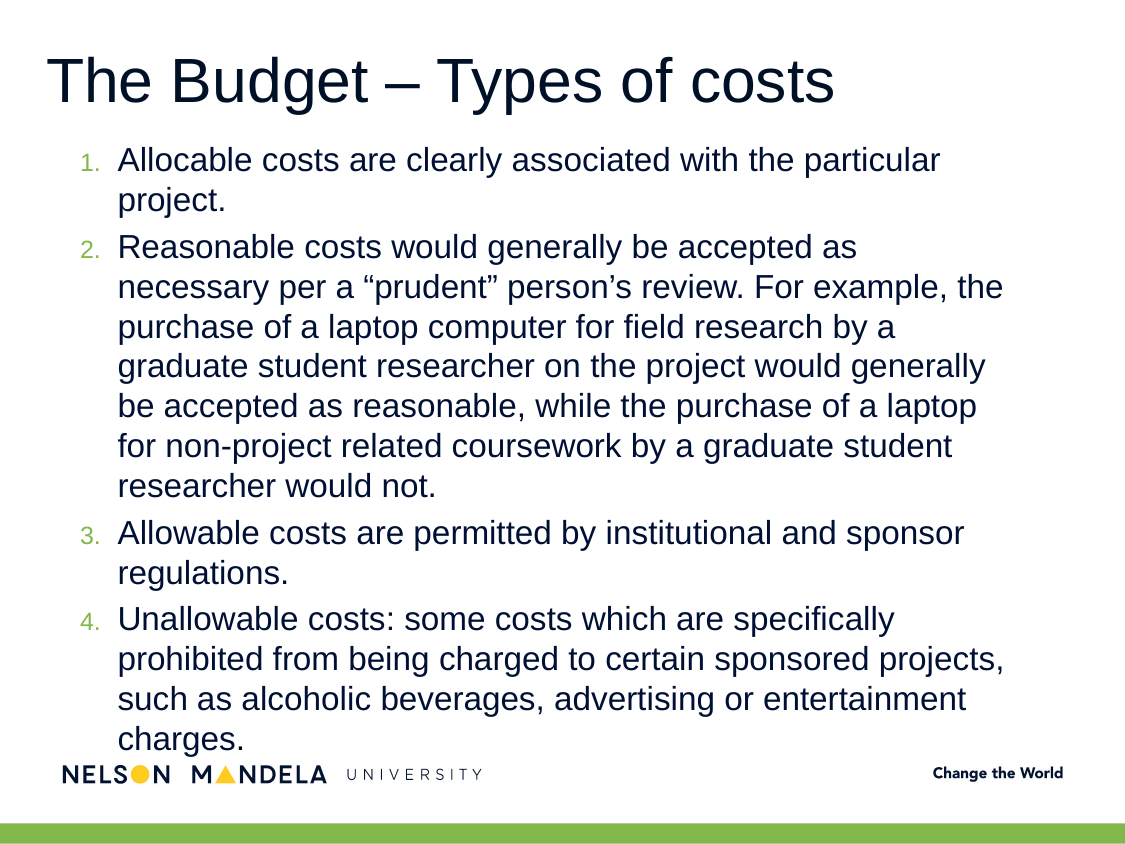

# The Budget – Types of costs
Allocable costs are clearly associated with the particular project.
Reasonable costs would generally be accepted as necessary per a “prudent” person’s review. For example, the purchase of a laptop computer for field research by a graduate student researcher on the project would generally be accepted as reasonable, while the purchase of a laptop for non-project related coursework by a graduate student researcher would not.
Allowable costs are permitted by institutional and sponsor regulations.
Unallowable costs: some costs which are specifically prohibited from being charged to certain sponsored projects, such as alcoholic beverages, advertising or entertainment charges.